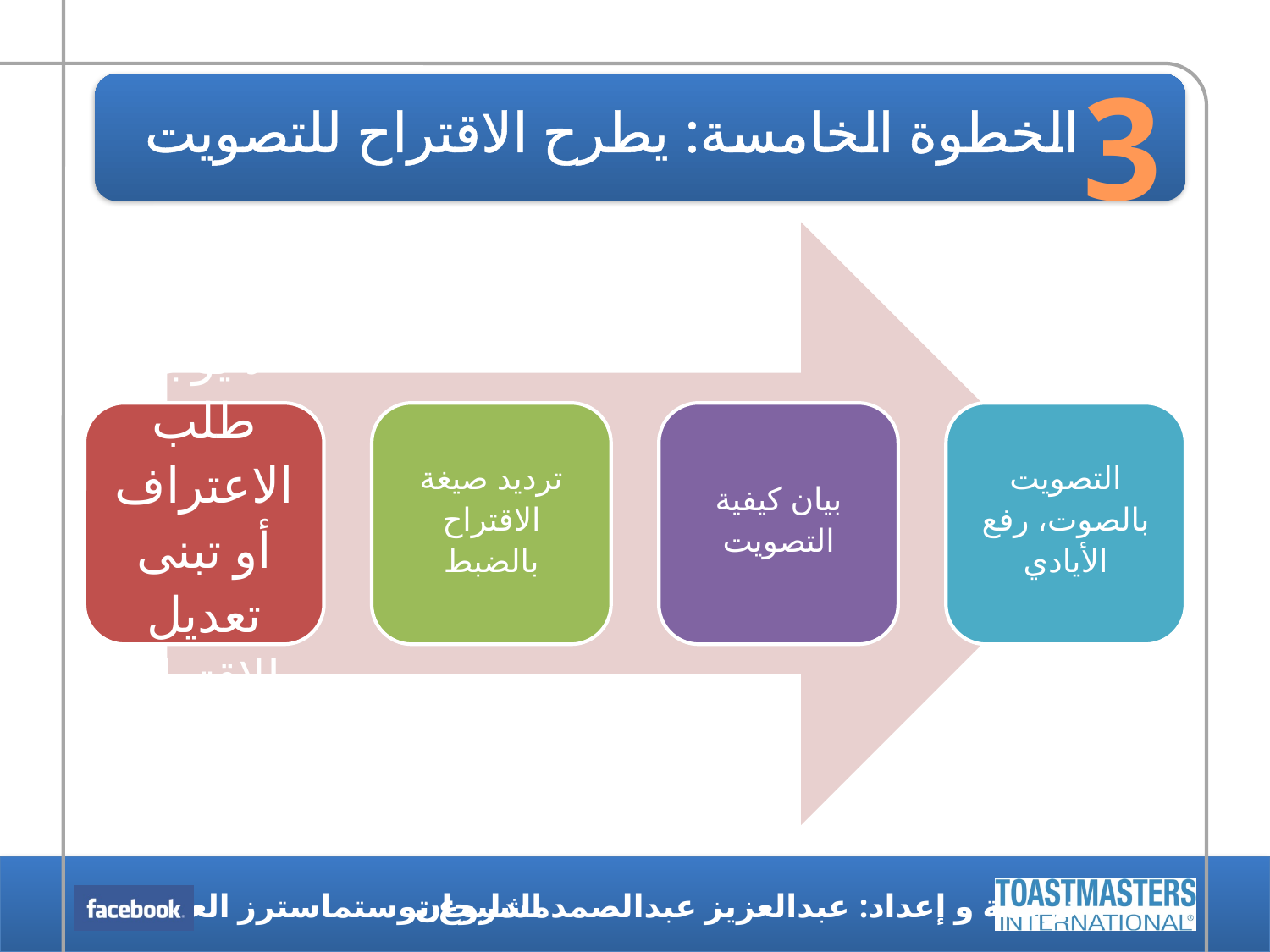

3
# الخطوة الخامسة: يطرح الاقتراح للتصويت

بيان كيفية التصويت